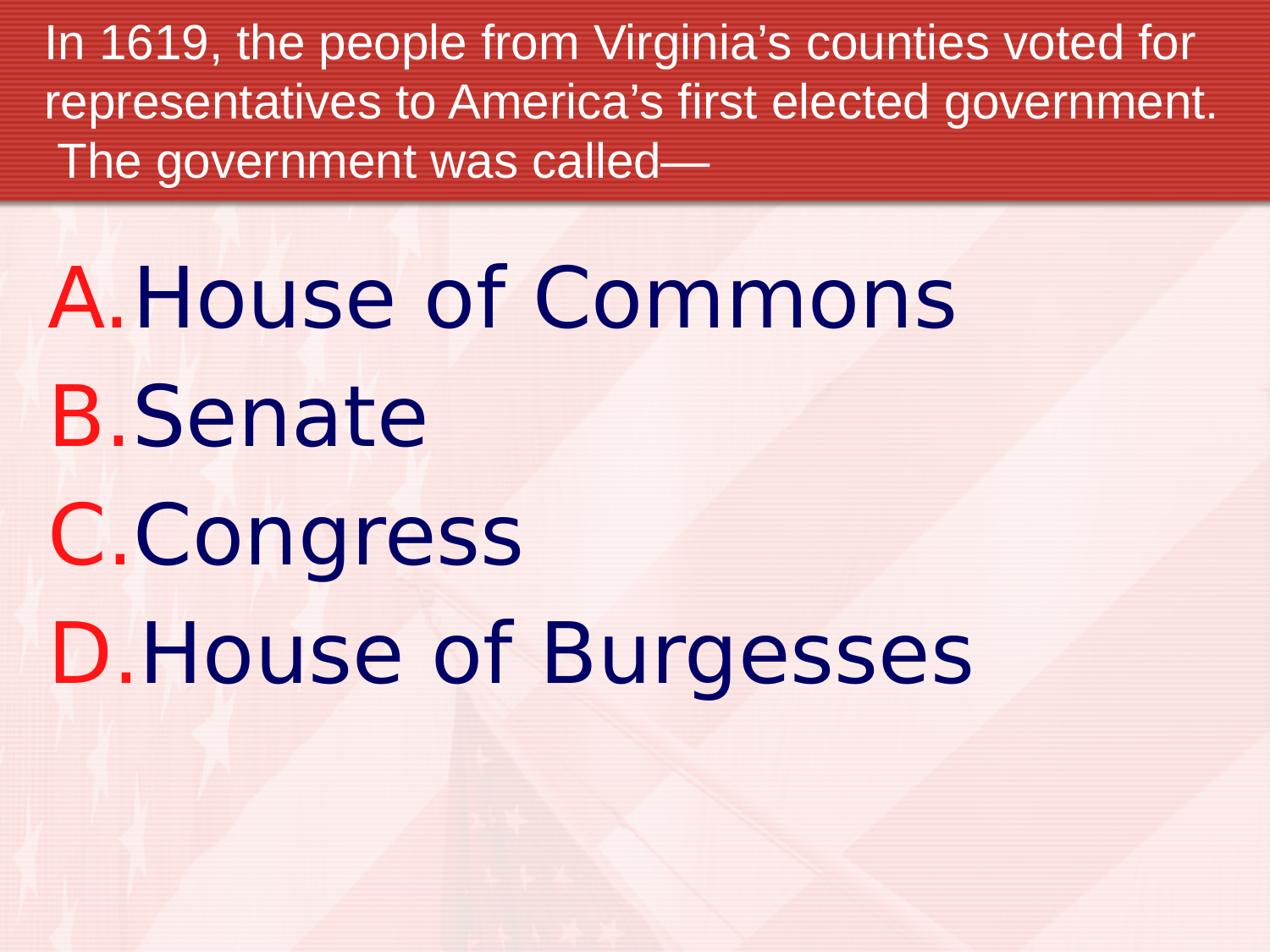

# In 1619, the people from Virginia’s counties voted for representatives to America’s first elected government.  The government was called—
House of Commons
Senate
Congress
House of Burgesses